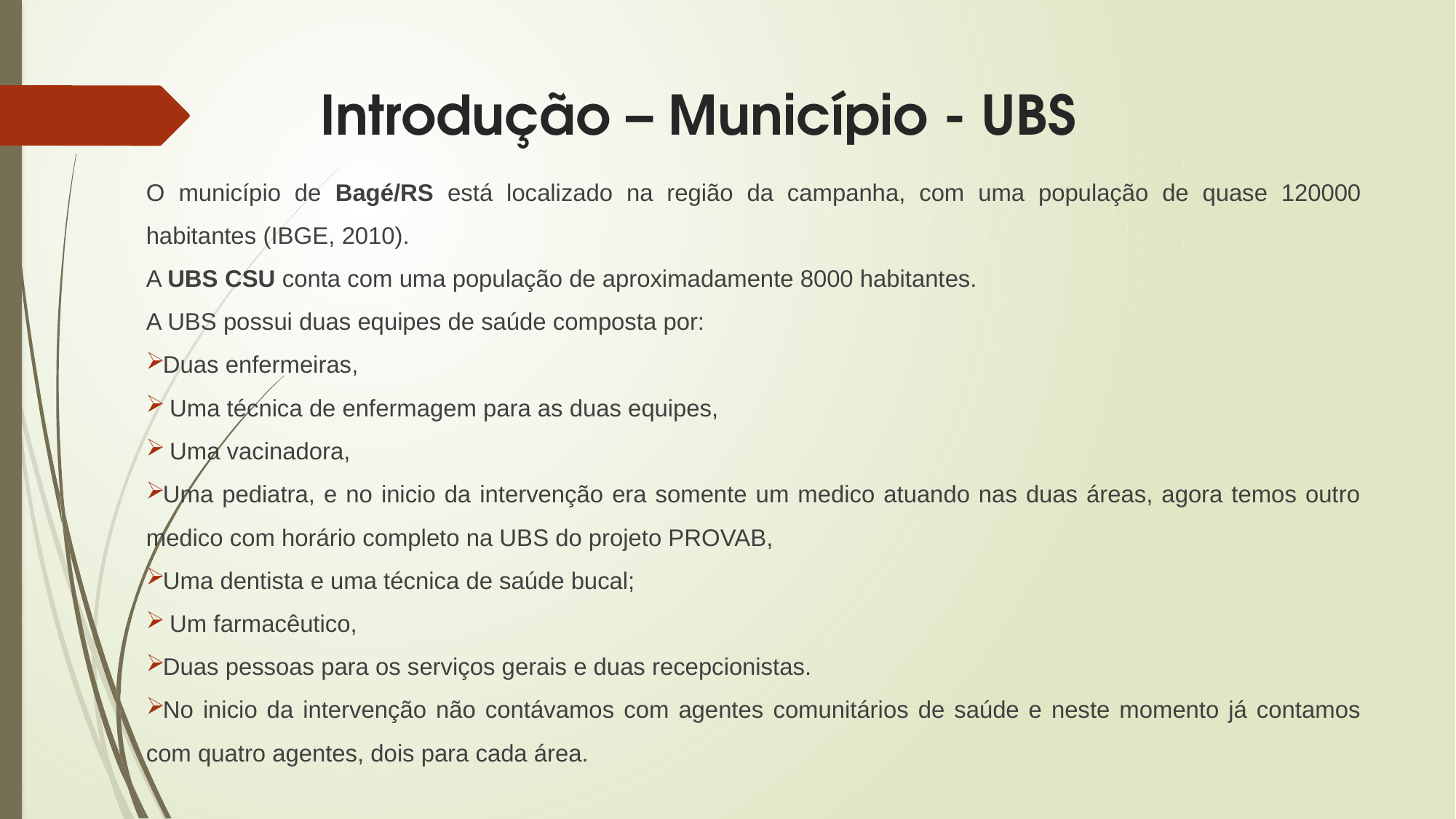

# Introdução – Município - UBS
O município de Bagé/RS está localizado na região da campanha, com uma população de quase 120000 habitantes (IBGE, 2010).
A UBS CSU conta com uma população de aproximadamente 8000 habitantes.
A UBS possui duas equipes de saúde composta por:
Duas enfermeiras,
 Uma técnica de enfermagem para as duas equipes,
 Uma vacinadora,
Uma pediatra, e no inicio da intervenção era somente um medico atuando nas duas áreas, agora temos outro medico com horário completo na UBS do projeto PROVAB,
Uma dentista e uma técnica de saúde bucal;
 Um farmacêutico,
Duas pessoas para os serviços gerais e duas recepcionistas.
No inicio da intervenção não contávamos com agentes comunitários de saúde e neste momento já contamos com quatro agentes, dois para cada área.